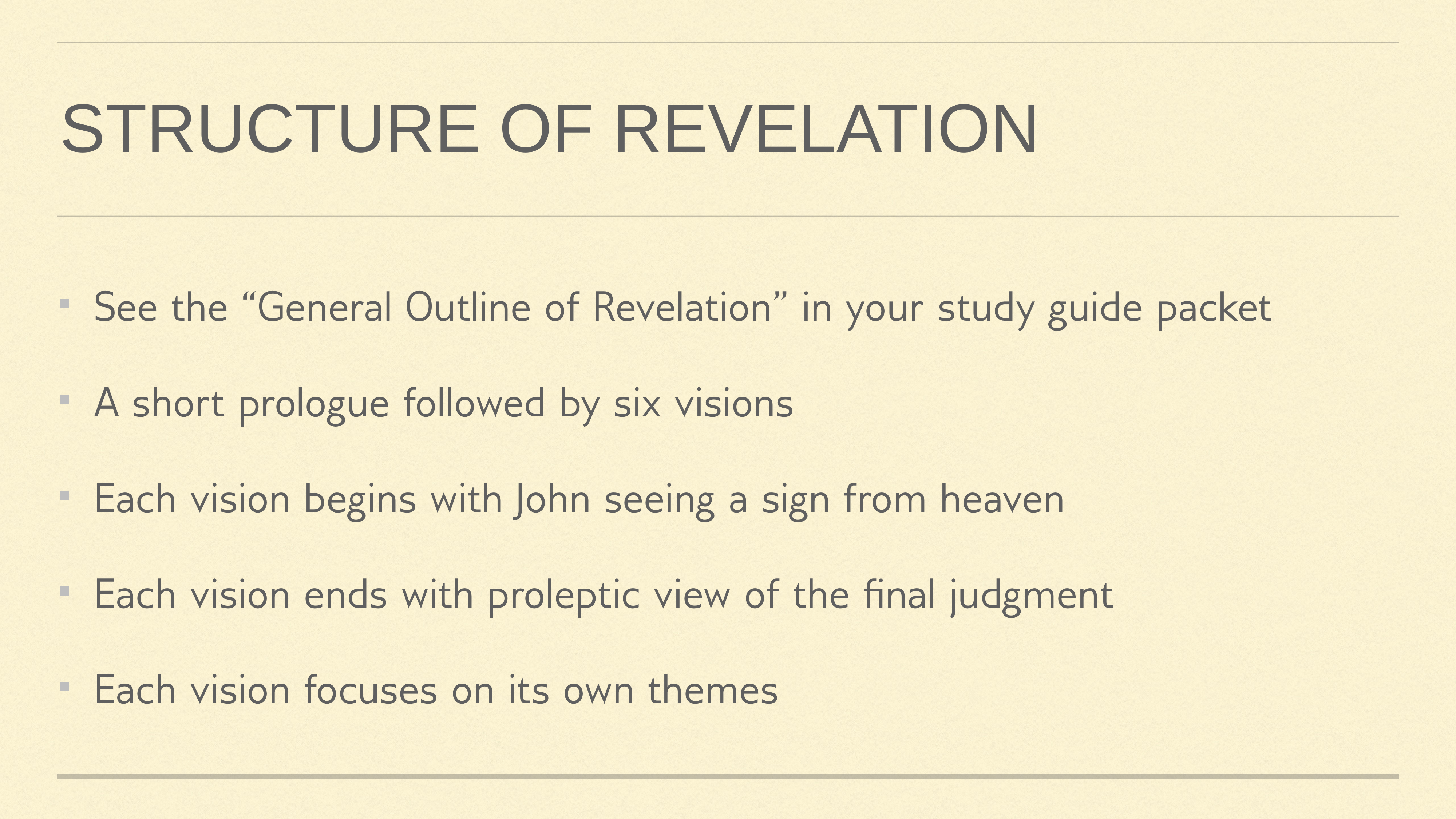

# Structure of Revelation
See the “General Outline of Revelation” in your study guide packet
A short prologue followed by six visions
Each vision begins with John seeing a sign from heaven
Each vision ends with proleptic view of the final judgment
Each vision focuses on its own themes